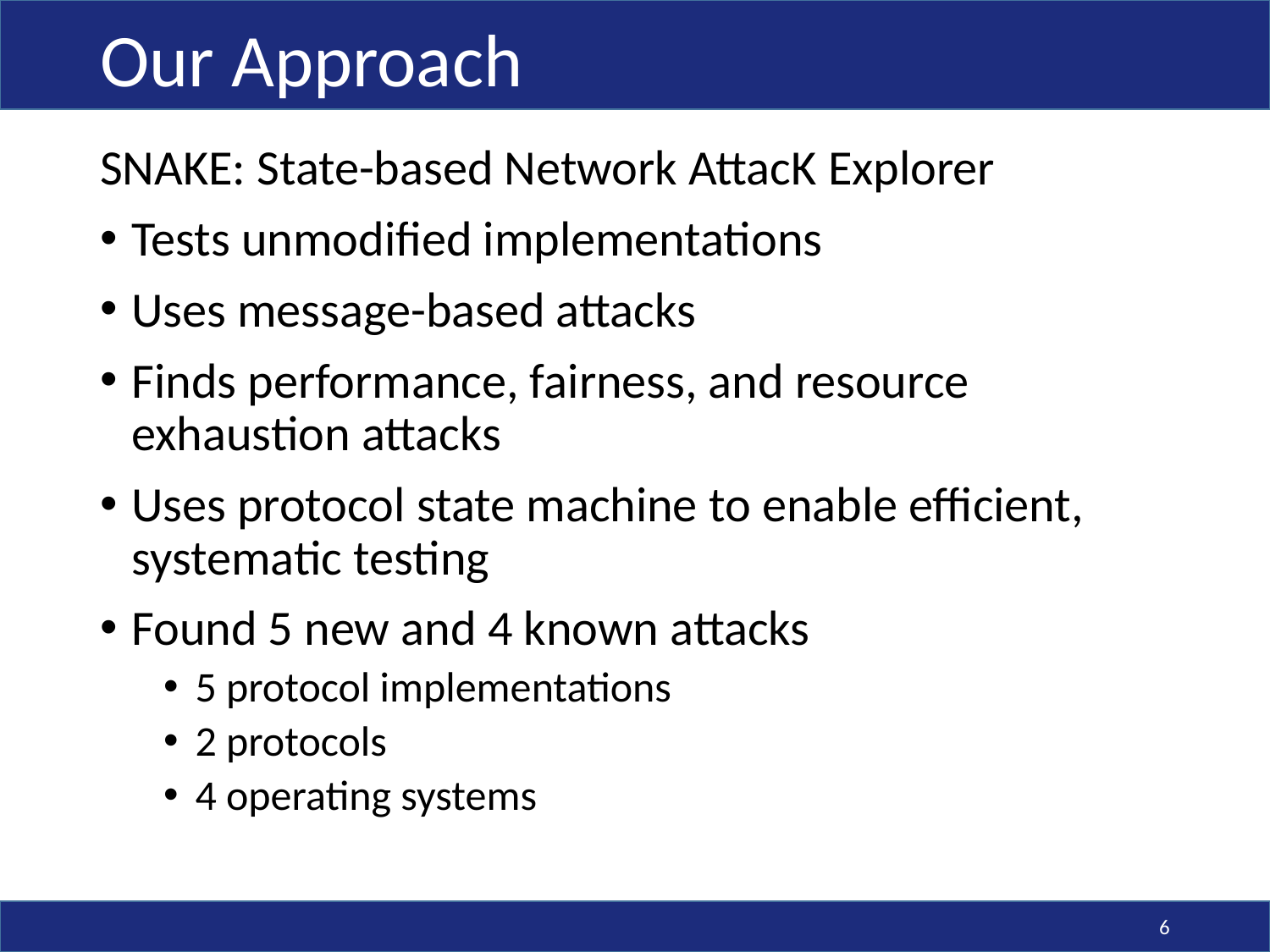

# Our Approach
SNAKE: State-based Network AttacK Explorer
Tests unmodified implementations
Uses message-based attacks
Finds performance, fairness, and resource exhaustion attacks
Uses protocol state machine to enable efficient, systematic testing
Found 5 new and 4 known attacks
5 protocol implementations
2 protocols
4 operating systems
6